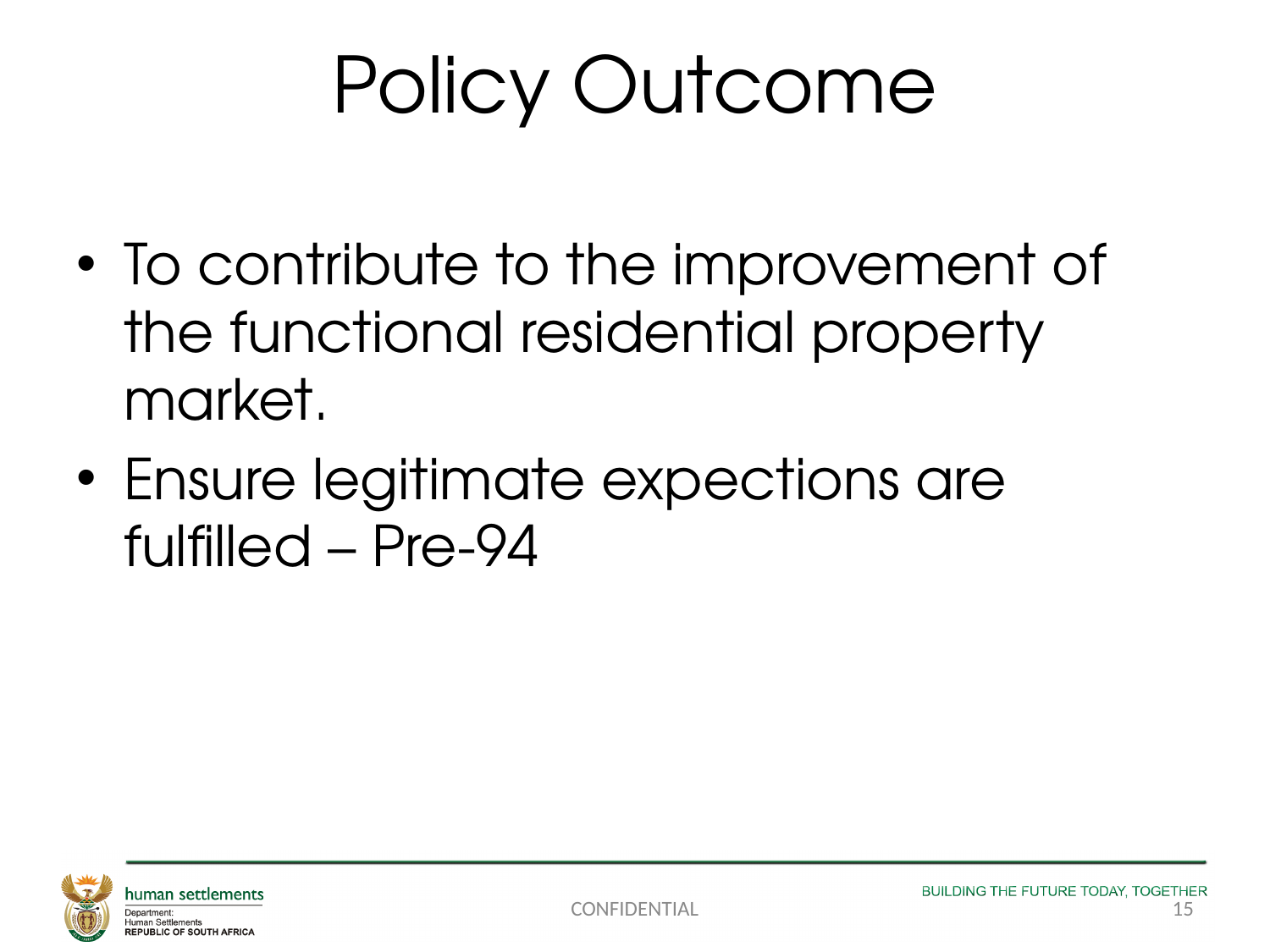

# Policy Outcome
To contribute to the improvement of the functional residential property market.
Ensure legitimate expections are fulfilled – Pre-94
CONFIDENTIAL
15